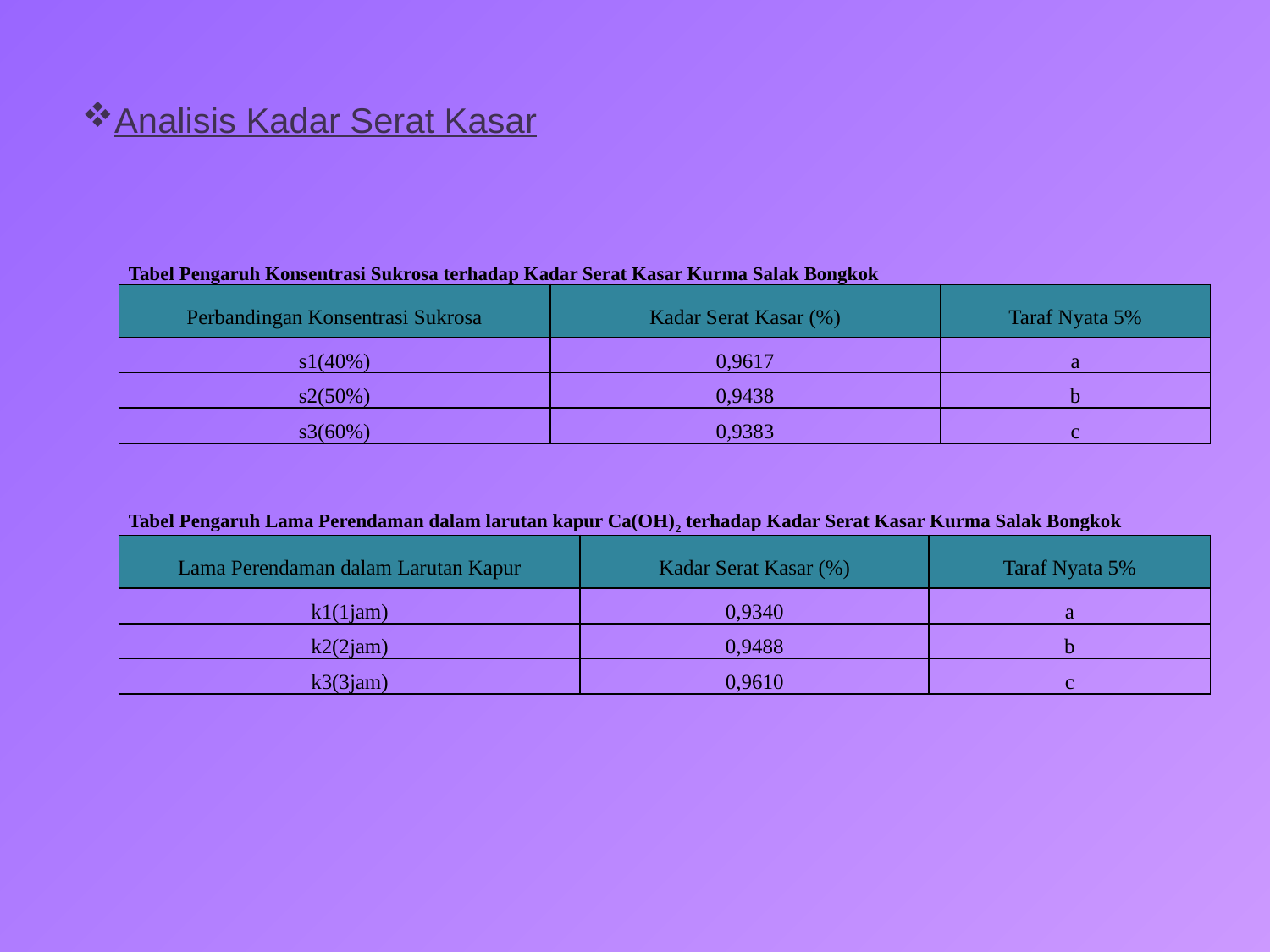

Analisis Kadar Serat Kasar
| Tabel Pengaruh Konsentrasi Sukrosa terhadap Kadar Serat Kasar Kurma Salak Bongkok |  |  |
| --- | --- | --- |
| Perbandingan Konsentrasi Sukrosa | Kadar Serat Kasar (%) | Taraf Nyata 5% |
| s1(40%) | 0,9617 | a |
| s2(50%) | 0,9438 | b |
| s3(60%) | 0,9383 | c |
| Tabel Pengaruh Lama Perendaman dalam larutan kapur Ca(OH)2 terhadap Kadar Serat Kasar Kurma Salak Bongkok |  |  |
| --- | --- | --- |
| Lama Perendaman dalam Larutan Kapur | Kadar Serat Kasar (%) | Taraf Nyata 5% |
| k1(1jam) | 0,9340 | a |
| k2(2jam) | 0,9488 | b |
| k3(3jam) | 0,9610 | c |